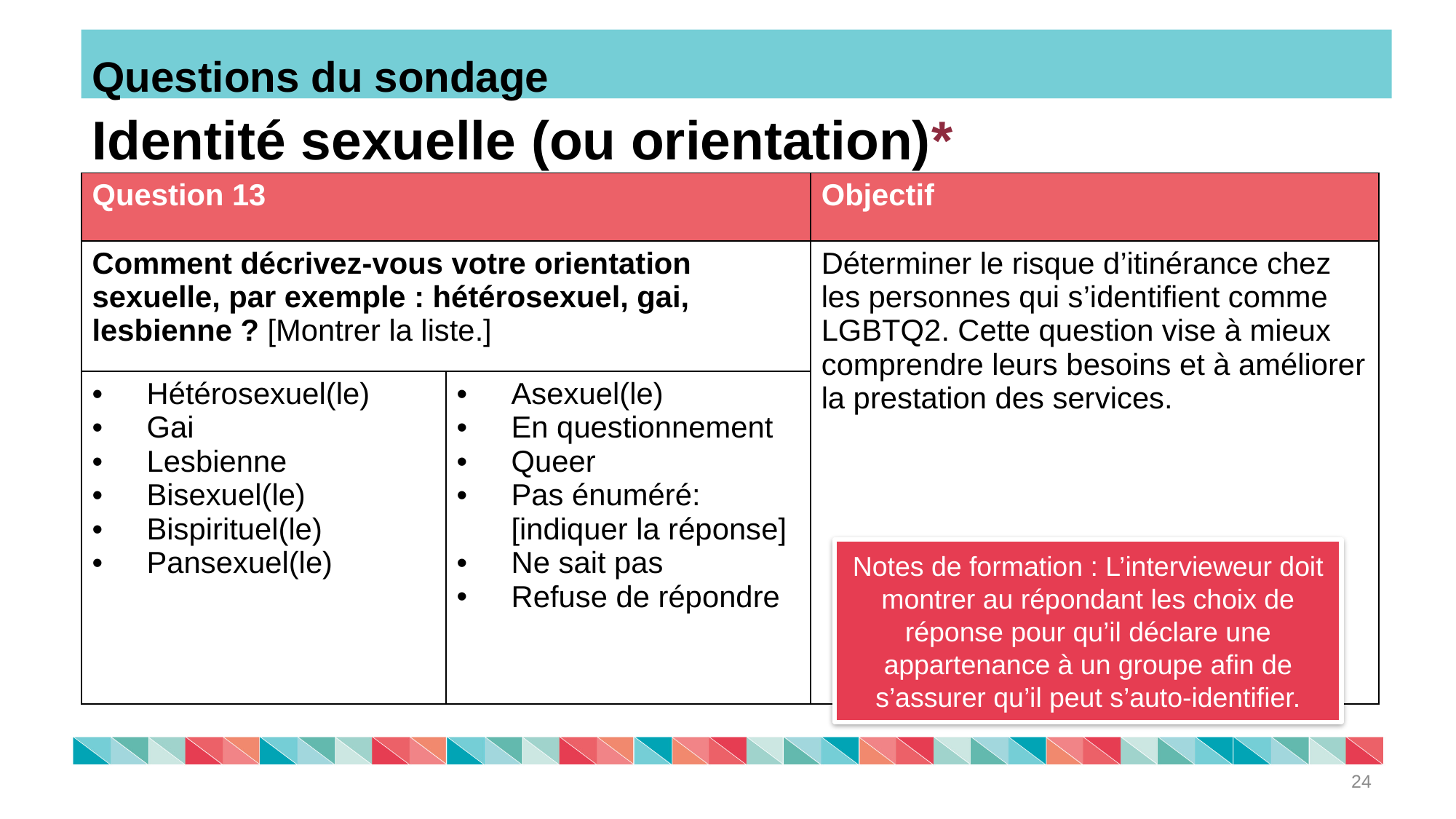

Questions du sondage
# Identité sexuelle (ou orientation)*
| Question 13 |  | Objectif |
| --- | --- | --- |
| Comment décrivez-vous votre orientation sexuelle, par exemple : hétérosexuel, gai, lesbienne ? [Montrer la liste.] |  | Déterminer le risque d’itinérance chez les personnes qui s’identifient comme LGBTQ2. Cette question vise à mieux comprendre leurs besoins et à améliorer la prestation des services. |
| Hétérosexuel(le) Gai Lesbienne Bisexuel(le) Bispirituel(le) Pansexuel(le) | Asexuel(le) En questionnement Queer Pas énuméré: [indiquer la réponse] Ne sait pas Refuse de répondre |  |
Notes de formation : L’intervieweur doit montrer au répondant les choix de réponse pour qu’il déclare une appartenance à un groupe afin de s’assurer qu’il peut s’auto-identifier.
24